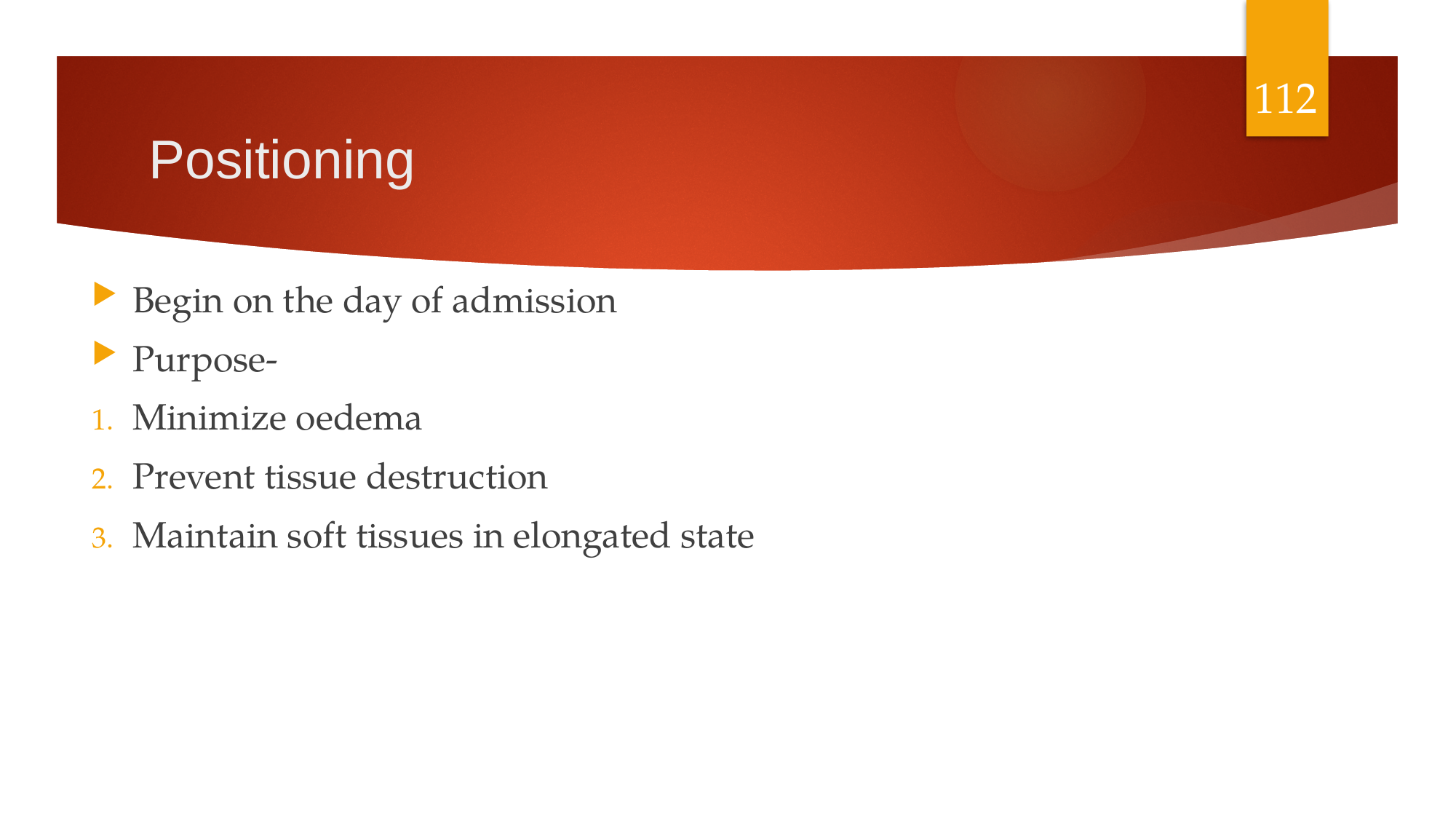

112
# Positioning
Begin on the day of admission
Purpose-
Minimize oedema
Prevent tissue destruction
Maintain soft tissues in elongated state